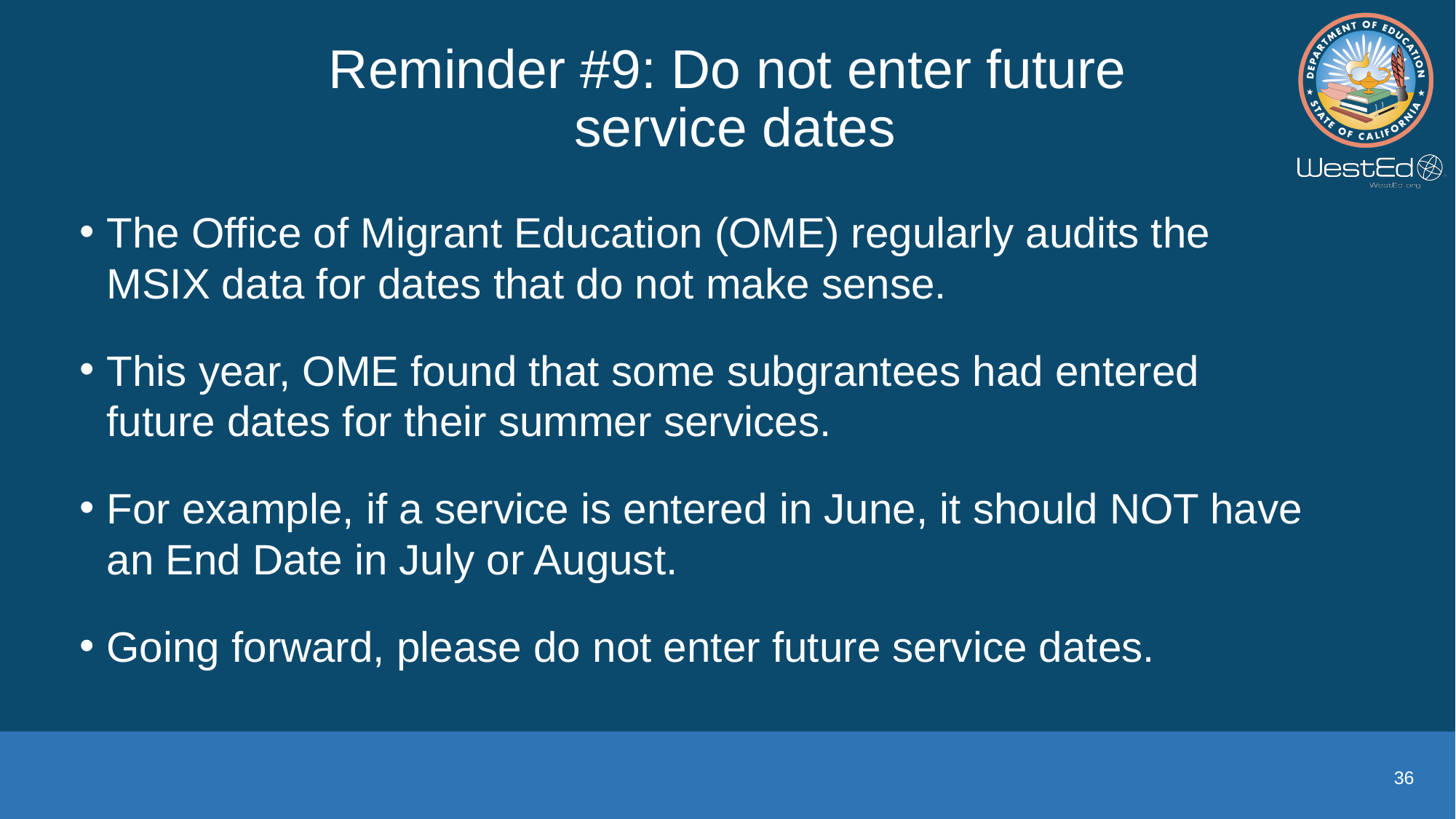

# Reminder #9: Do not enter future service dates
The Office of Migrant Education (OME) regularly audits the MSIX data for dates that do not make sense.
This year, OME found that some subgrantees had entered future dates for their summer services.
For example, if a service is entered in June, it should NOT have an End Date in July or August.
Going forward, please do not enter future service dates.